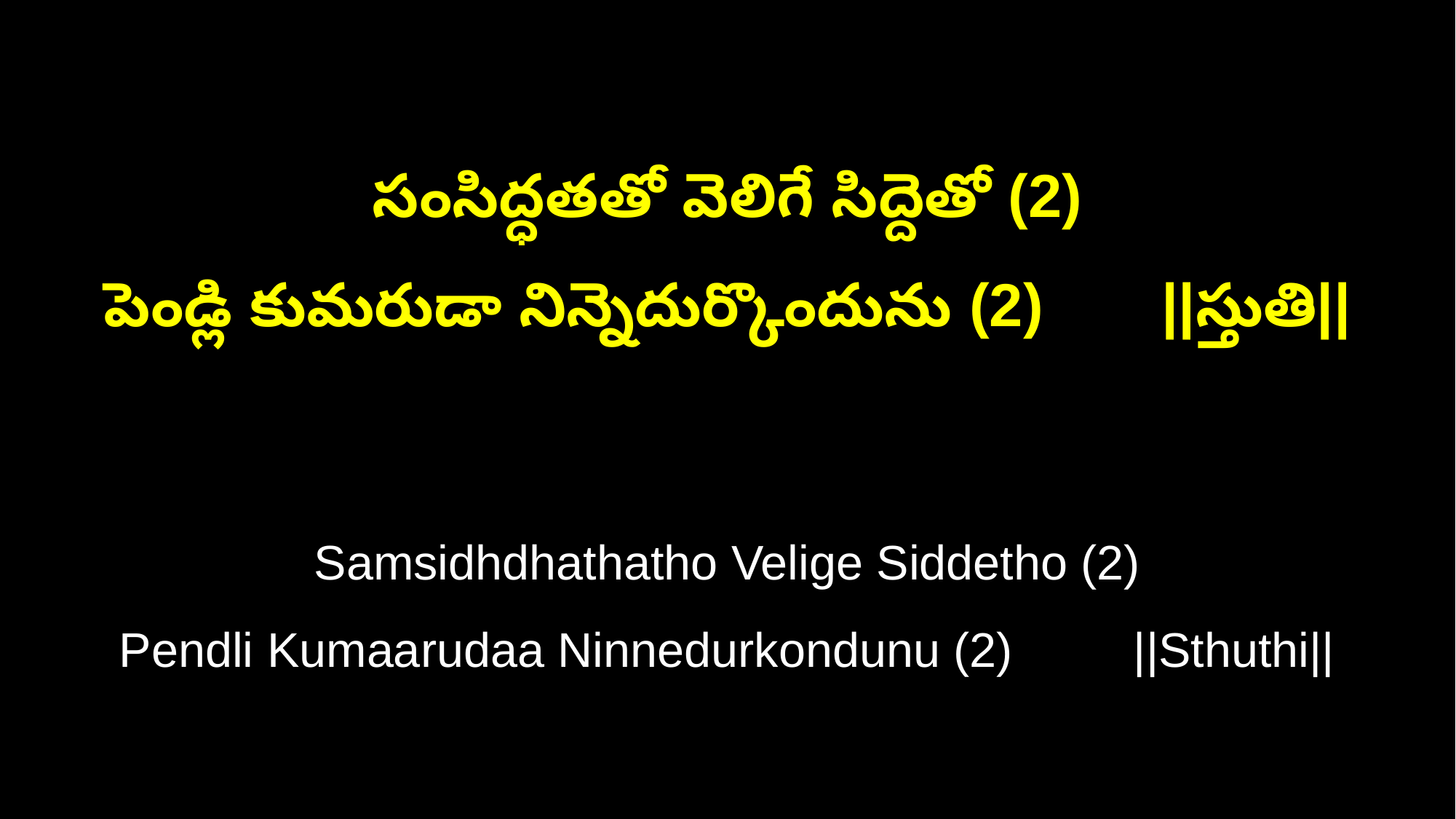

సంసిద్ధతతో వెలిగే సిద్దెతో (2)
పెండ్లి కుమరుడా నిన్నెదుర్కొందును (2)       ||స్తుతి||
Samsidhdhathatho Velige Siddetho (2)
Pendli Kumaarudaa Ninnedurkondunu (2)         ||Sthuthi||